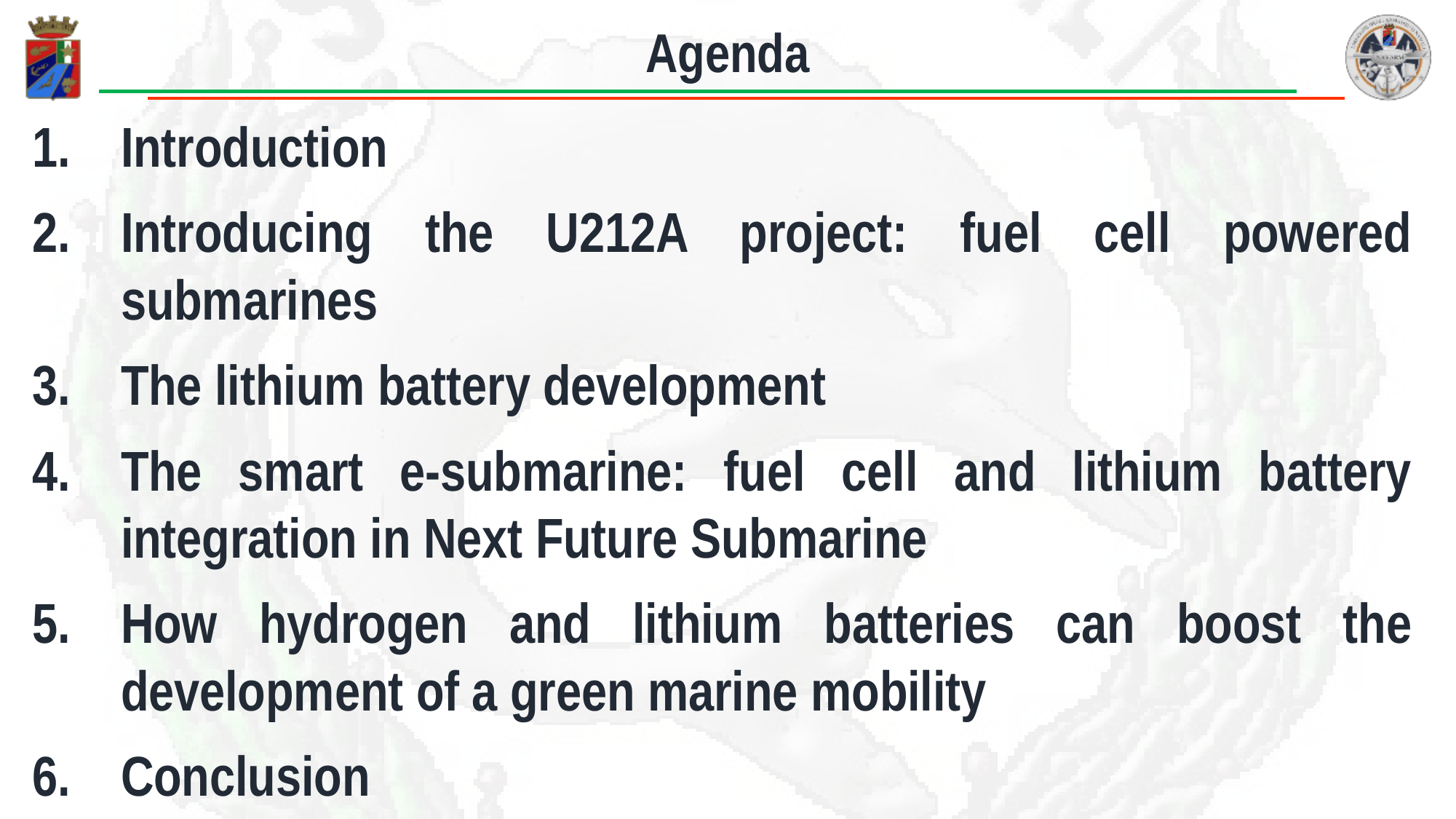

Agenda
Introduction
Introducing the U212A project: fuel cell powered submarines
The lithium battery development
The smart e-submarine: fuel cell and lithium battery integration in Next Future Submarine
How hydrogen and lithium batteries can boost the development of a green marine mobility
Conclusion